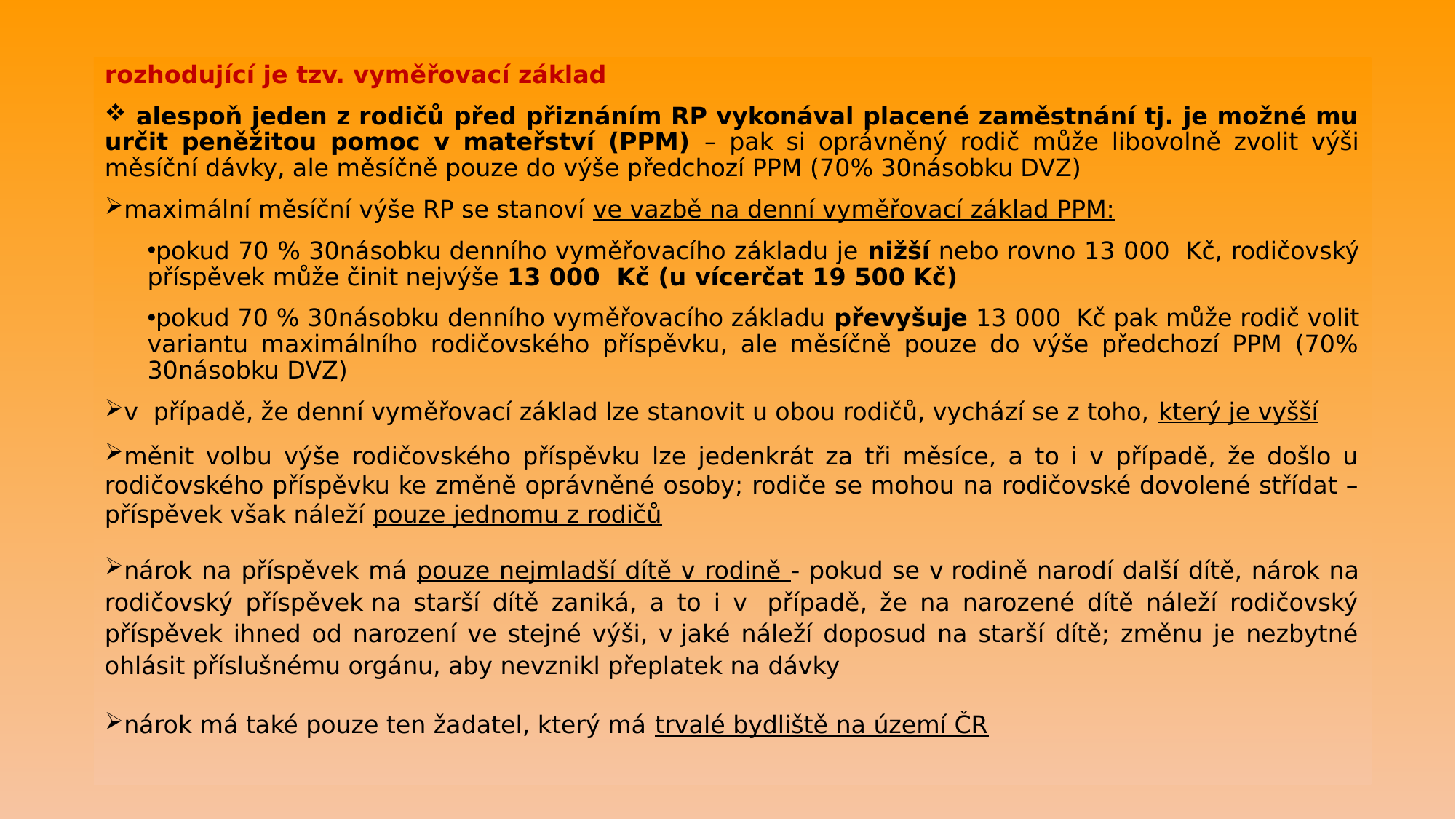

rozhodující je tzv. vyměřovací základ
 alespoň jeden z rodičů před přiznáním RP vykonával placené zaměstnání tj. je možné mu určit peněžitou pomoc v mateřství (PPM) – pak si oprávněný rodič může libovolně zvolit výši měsíční dávky, ale měsíčně pouze do výše předchozí PPM (70% 30násobku DVZ)
maximální měsíční výše RP se stanoví ve vazbě na denní vyměřovací základ PPM:
pokud 70 % 30násobku denního vyměřovacího základu je nižší nebo rovno 13 000  Kč, rodičovský příspěvek může činit nejvýše 13 000  Kč (u vícerčat 19 500 Kč)
pokud 70 % 30násobku denního vyměřovacího základu převyšuje 13 000  Kč pak může rodič volit variantu maximálního rodičovského příspěvku, ale měsíčně pouze do výše předchozí PPM (70% 30násobku DVZ)
v  případě, že denní vyměřovací základ lze stanovit u obou rodičů, vychází se z toho, který je vyšší
měnit volbu výše rodičovského příspěvku lze jedenkrát za tři měsíce, a to i v případě, že došlo u rodičovského příspěvku ke změně oprávněné osoby; rodiče se mohou na rodičovské dovolené střídat – příspěvek však náleží pouze jednomu z rodičů
nárok na příspěvek má pouze nejmladší dítě v rodině - pokud se v rodině narodí další dítě, nárok na rodičovský příspěvek na starší dítě zaniká, a to i v  případě, že na narozené dítě náleží rodičovský příspěvek ihned od narození ve stejné výši, v jaké náleží doposud na starší dítě; změnu je nezbytné ohlásit příslušnému orgánu, aby nevznikl přeplatek na dávky
nárok má také pouze ten žadatel, který má trvalé bydliště na území ČR